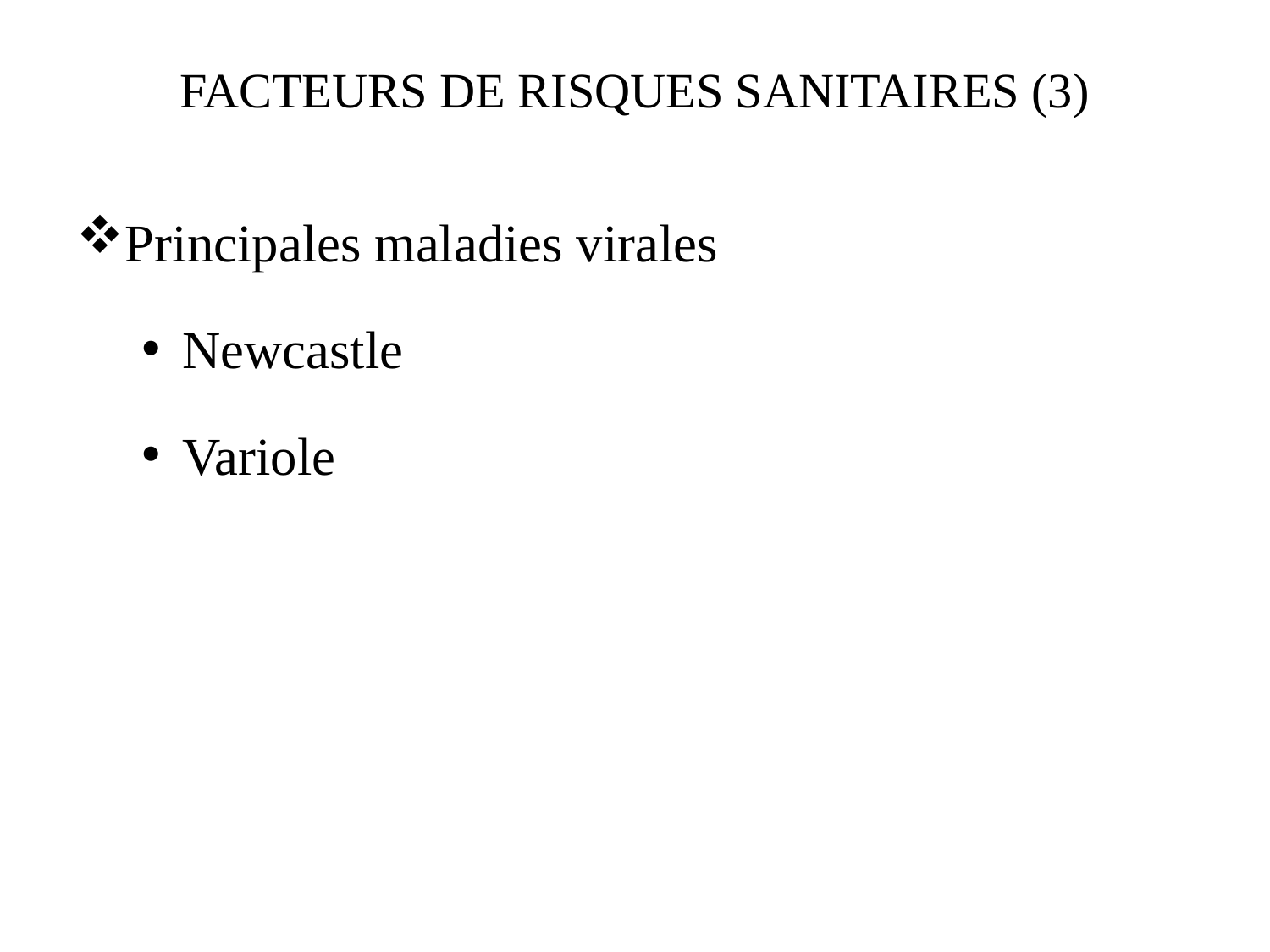

# FACTEURS DE RISQUES SANITAIRES (3)
Principales maladies virales
Newcastle
Variole